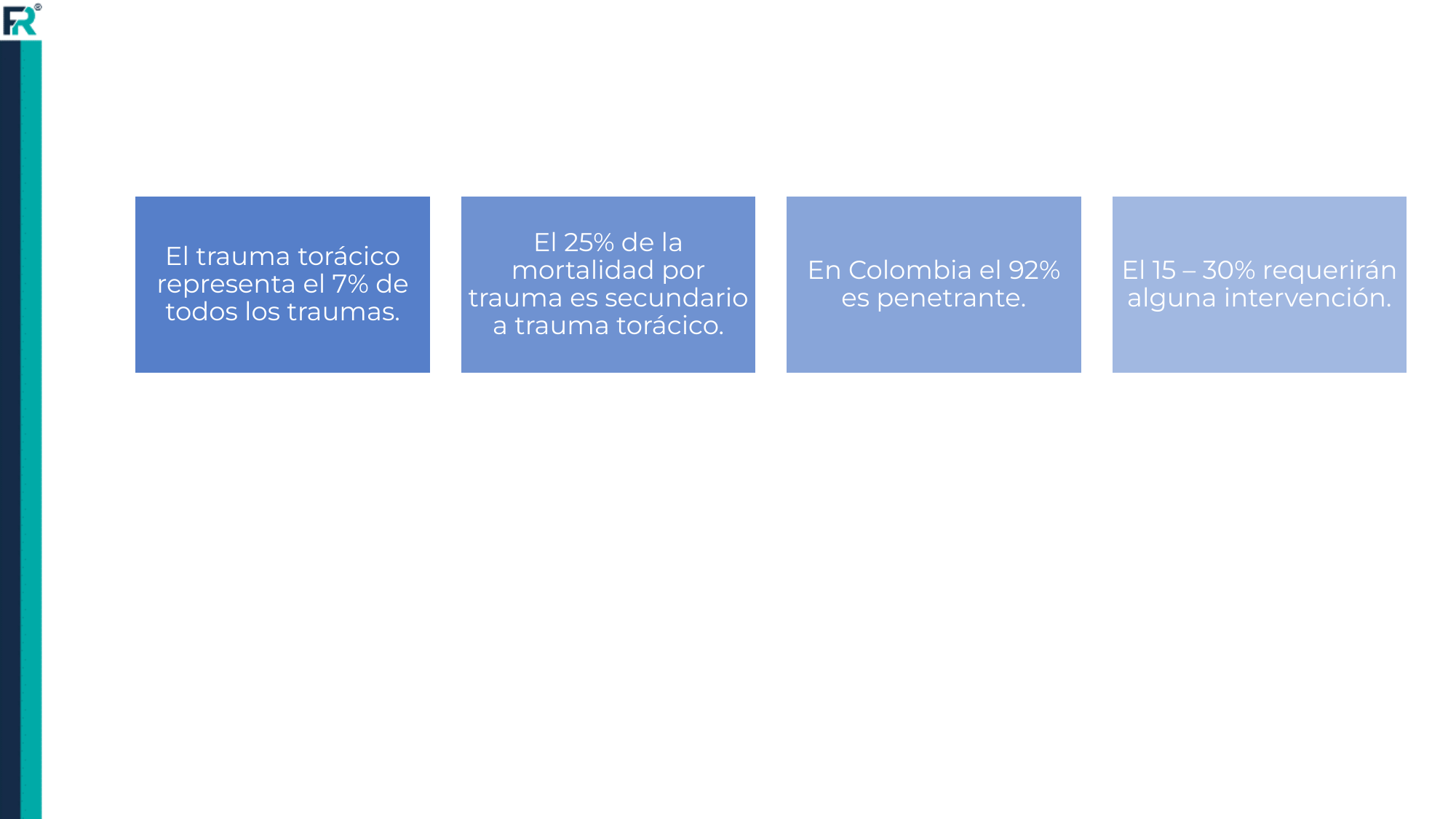

El trauma torácico representa el 7% de todos los traumas.
El 25% de la mortalidad por trauma es secundario a trauma torácico.
En Colombia el 92% es penetrante.
El 15 – 30% requerirán alguna intervención.